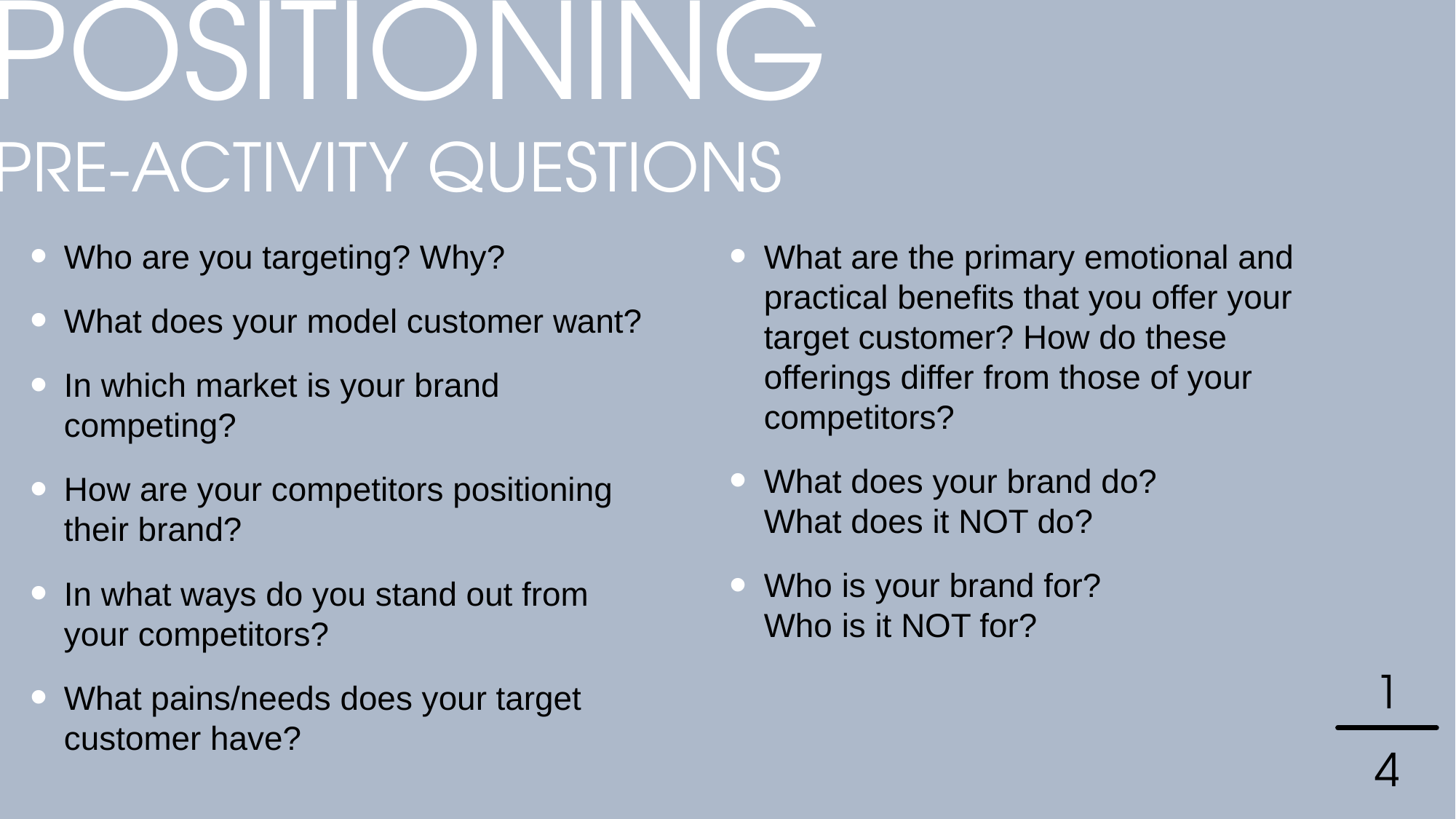

POSITIONING
PRE-ACTIVITY QUESTIONS
Who are you targeting? Why?
What does your model customer want?
In which market is your brand competing?
How are your competitors positioning their brand?
In what ways do you stand out from your competitors?
What pains/needs does your target customer have?
What are the primary emotional and practical benefits that you offer your target customer? How do these offerings differ from those of your competitors?
What does your brand do?
What does it NOT do?
Who is your brand for?
Who is it NOT for?
1
4